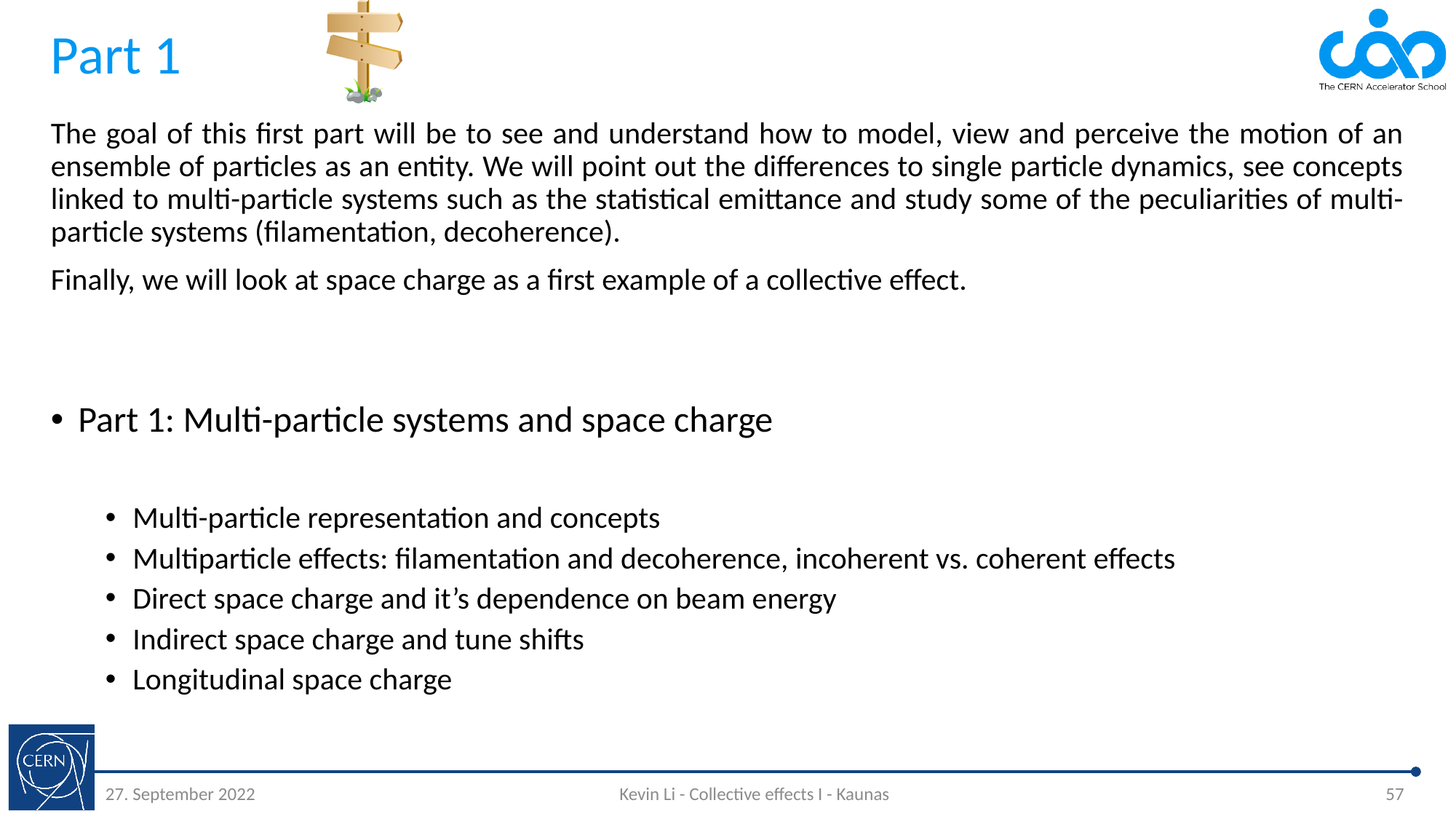

# Part 1
The goal of this first part will be to see and understand how to model, view and perceive the motion of an ensemble of particles as an entity. We will point out the differences to single particle dynamics, see concepts linked to multi-particle systems such as the statistical emittance and study some of the peculiarities of multi-particle systems (filamentation, decoherence).
Finally, we will look at space charge as a first example of a collective effect.
Part 1: Multi-particle systems and space charge

Multi-particle representation and concepts
Multiparticle effects: filamentation and decoherence, incoherent vs. coherent effects
Direct space charge and it’s dependence on beam energy
Indirect space charge and tune shifts
Longitudinal space charge

27. September 2022
Kevin Li - Collective effects I - Kaunas
57